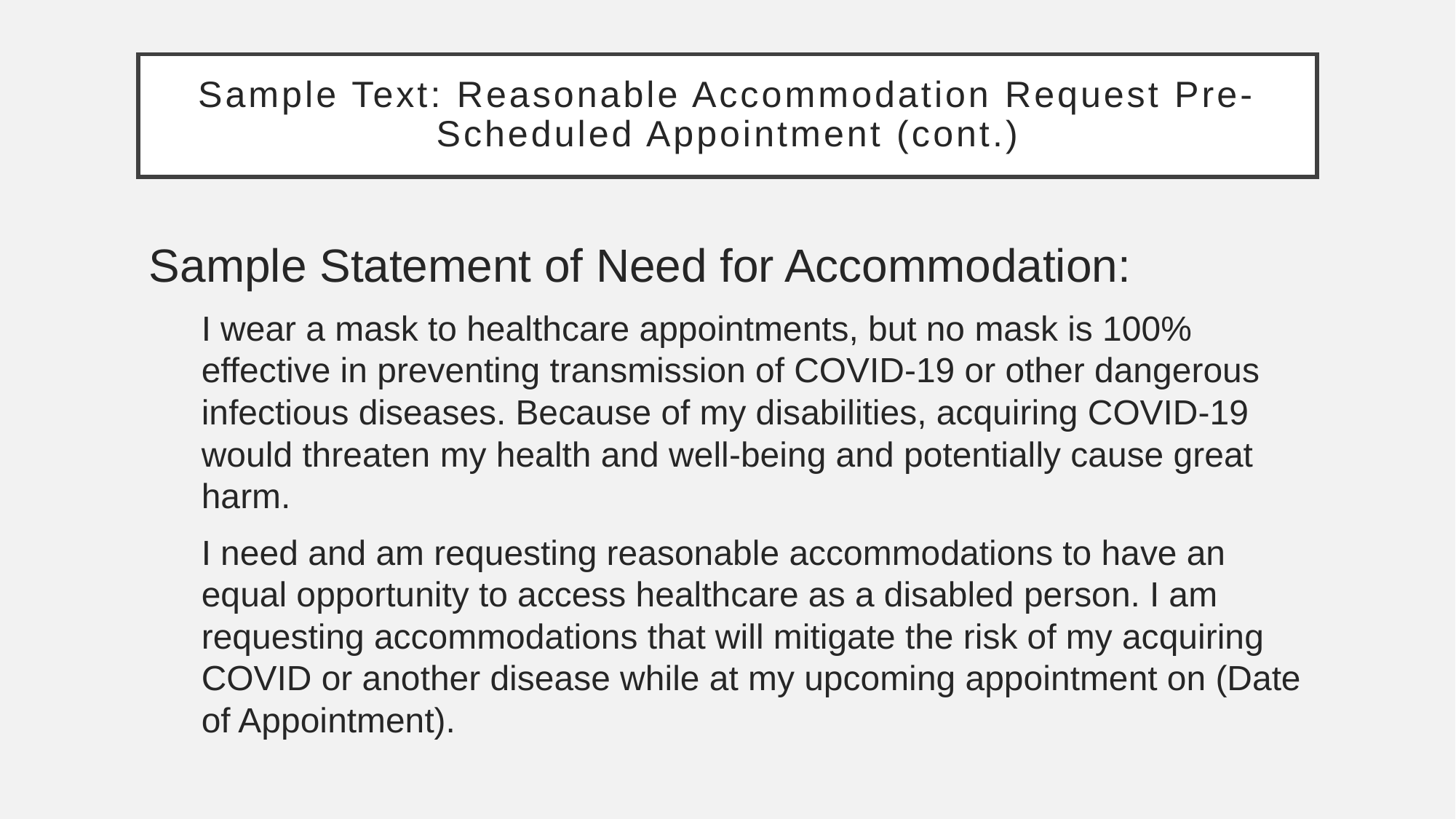

# Sample Text: Reasonable Accommodation Request Pre-Scheduled Appointment (cont.)
Sample Statement of Need for Accommodation:
I wear a mask to healthcare appointments, but no mask is 100% effective in preventing transmission of COVID-19 or other dangerous infectious diseases. Because of my disabilities, acquiring COVID-19 would threaten my health and well-being and potentially cause great harm.
I need and am requesting reasonable accommodations to have an equal opportunity to access healthcare as a disabled person. I am requesting accommodations that will mitigate the risk of my acquiring COVID or another disease while at my upcoming appointment on (Date of Appointment).